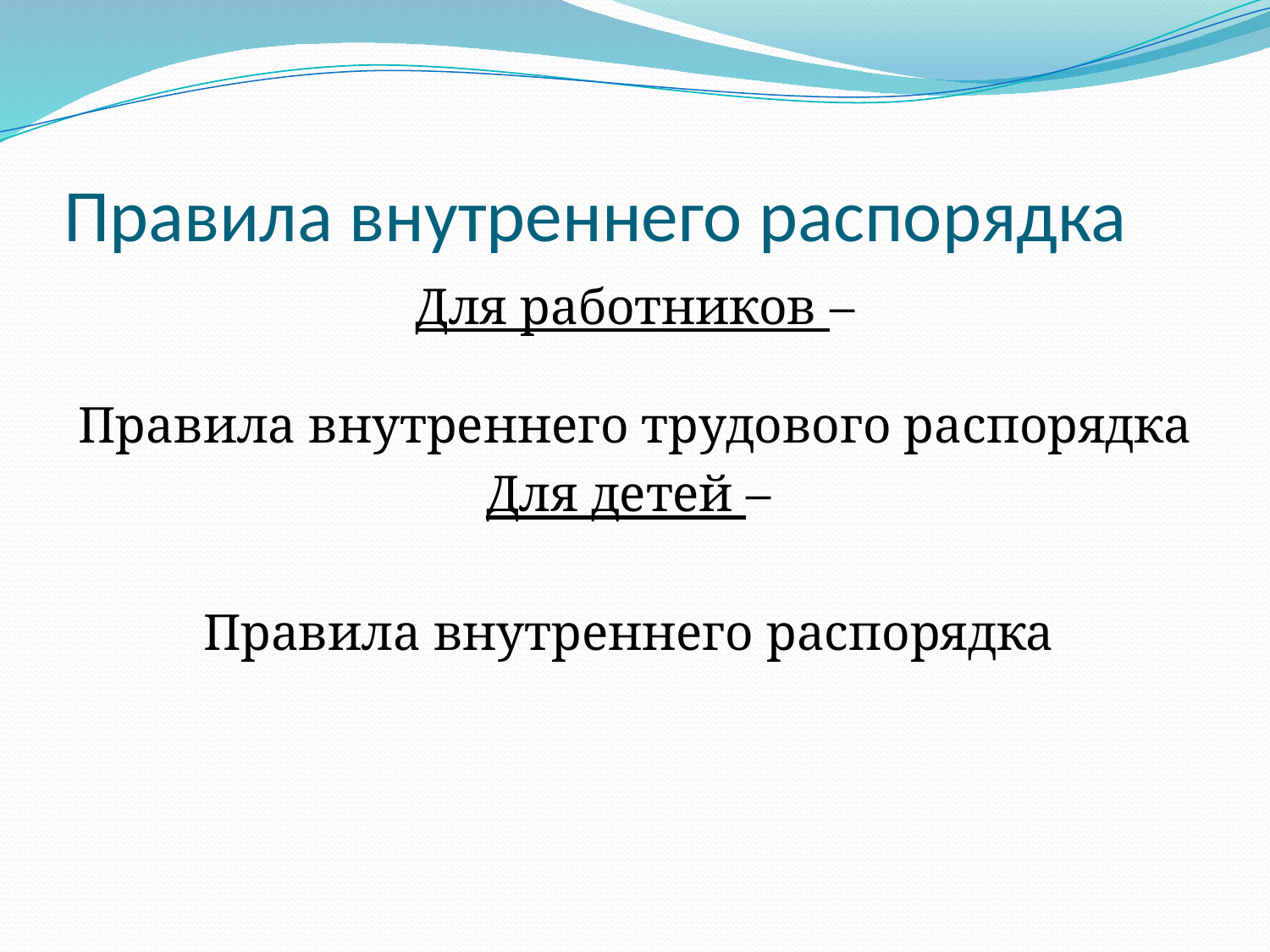

# Правила внутреннего распорядка
Для работников –

Правила внутреннего трудового распорядка
Для детей –

Правила внутреннего распорядка